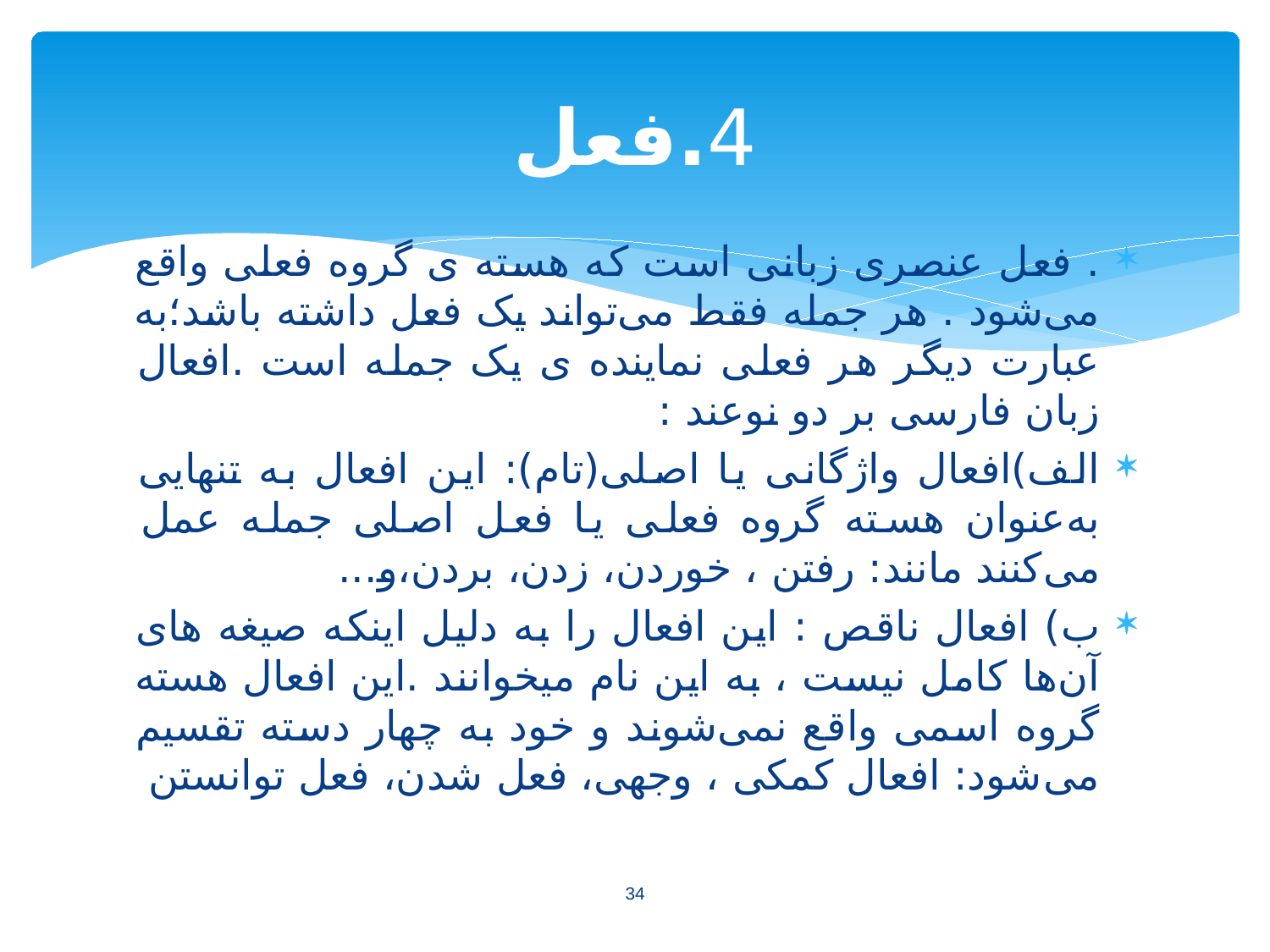

# 4.فعل
. فعل عنصری زبانی است که هسته ی گروه فعلی واقع می‌شود . هر جمله فقط می‌تواند یک فعل داشته باشد؛به عبارت دیگر هر فعلی نماینده ی یک جمله است .افعال زبان فارسی بر دو نوعند :
الف)افعال واژگانی یا اصلی(تام): این افعال به تنهایی به‌عنوان هسته گروه فعلی یا فعل اصلی جمله عمل می‌کنند مانند: رفتن ، خوردن، زدن، بردن،و...
ب) افعال ناقص : این افعال را به دلیل اینکه صیغه های آن‌ها کامل نیست ، به این نام میخوانند .این افعال هسته گروه اسمی واقع نمی‌شوند و خود به چهار دسته تقسیم می‌شود: افعال کمکی ، وجهی، فعل شدن، فعل توانستن

34